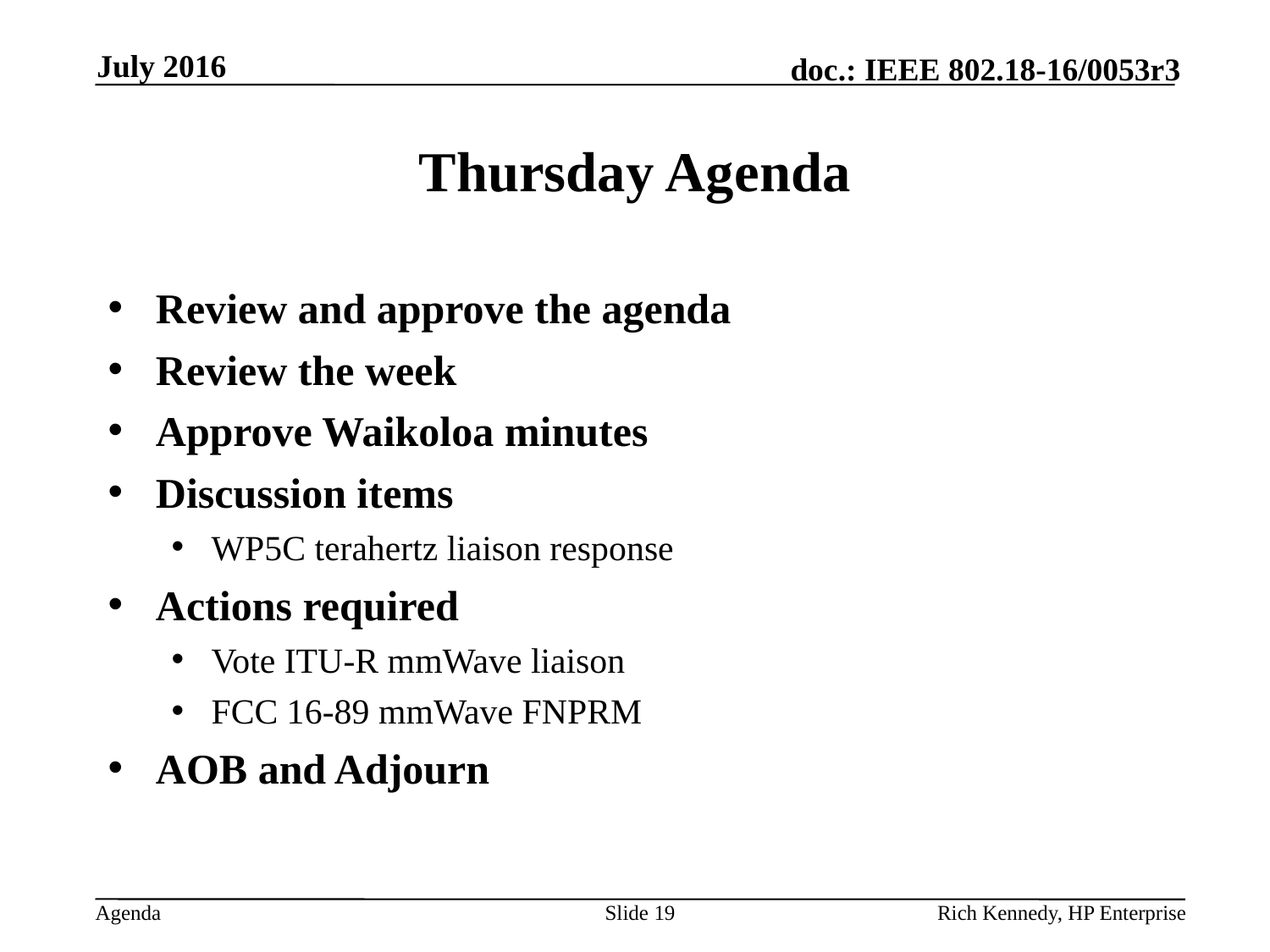

July 2016
# Thursday Agenda
Review and approve the agenda
Review the week
Approve Waikoloa minutes
Discussion items
WP5C terahertz liaison response
Actions required
Vote ITU-R mmWave liaison
FCC 16-89 mmWave FNPRM
AOB and Adjourn
Slide 19
Rich Kennedy, HP Enterprise